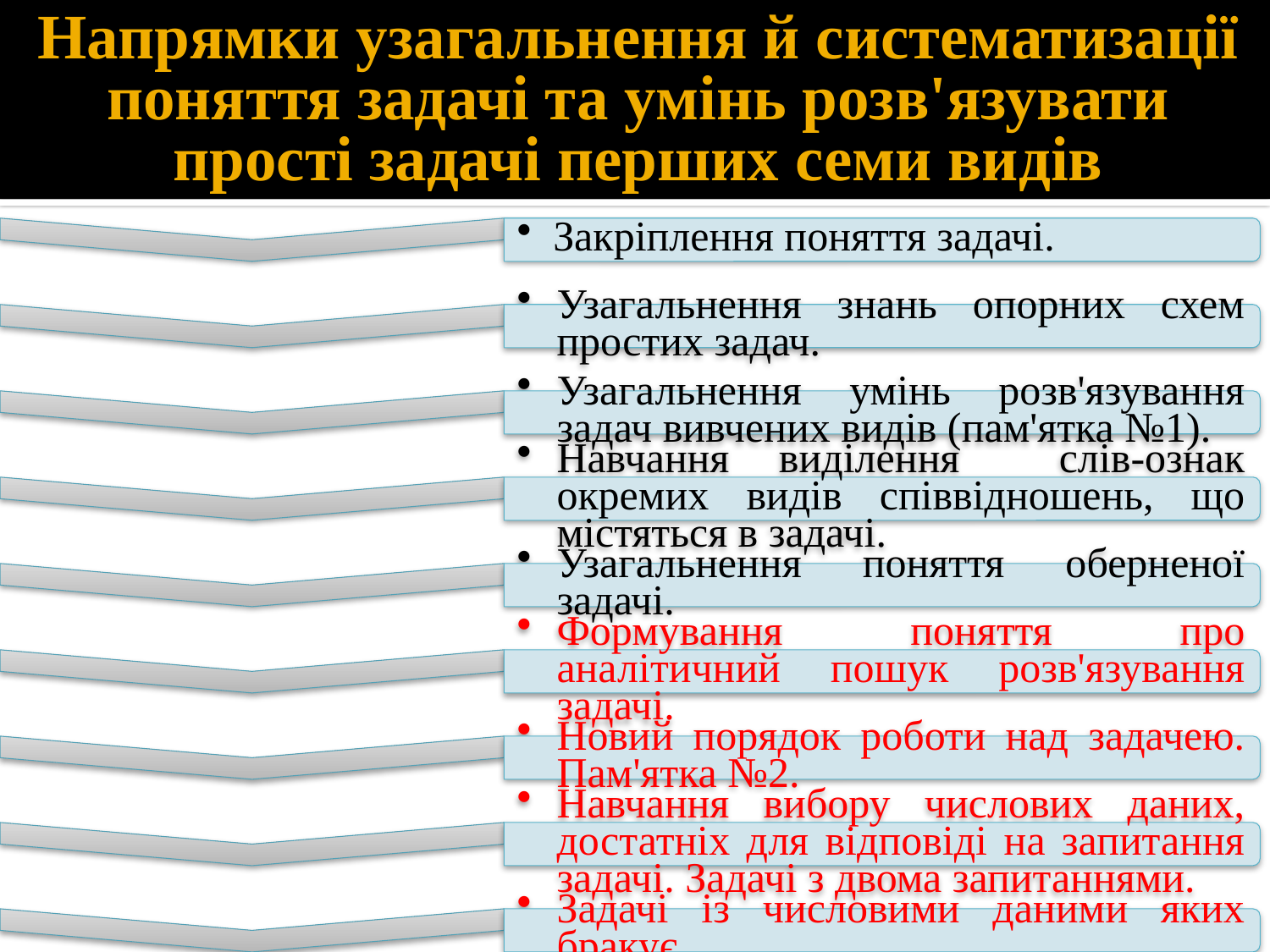

# Напрямки узагальнення й систематизації поняття задачі та умінь розв'язувати прості задачі перших семи видів
  Закріплення поняття задачі.
Узагальнення знань опорних схем простих задач.
Узагальнення умінь розв'язування задач вивчених видів (пам'ятка №1).
Навчання виділення  слів-ознак окремих видів співвідношень, що містяться в задачі.
Узагальнення поняття оберненої задачі.
Формування поняття про аналітичний пошук розв'язування задачі.
Новий порядок роботи над задачею. Пам'ятка №2.
Навчання вибору числових даних, достатніх для відповіді на запитання задачі. Задачі з двома запитаннями.